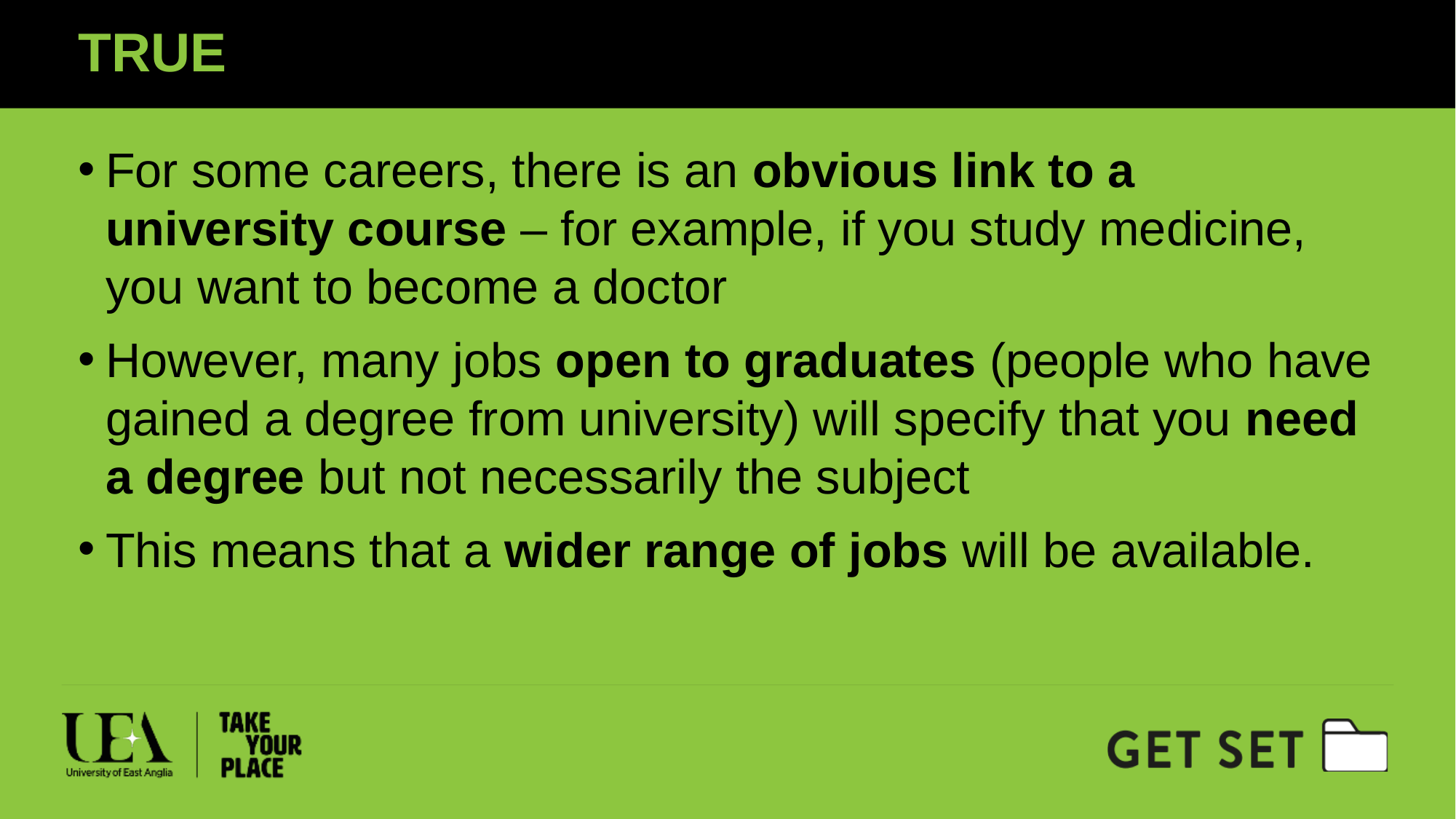

TRUE
For some careers, there is an obvious link to a university course – for example, if you study medicine, you want to become a doctor
However, many jobs open to graduates (people who have gained a degree from university) will specify that you need a degree but not necessarily the subject
This means that a wider range of jobs will be available.